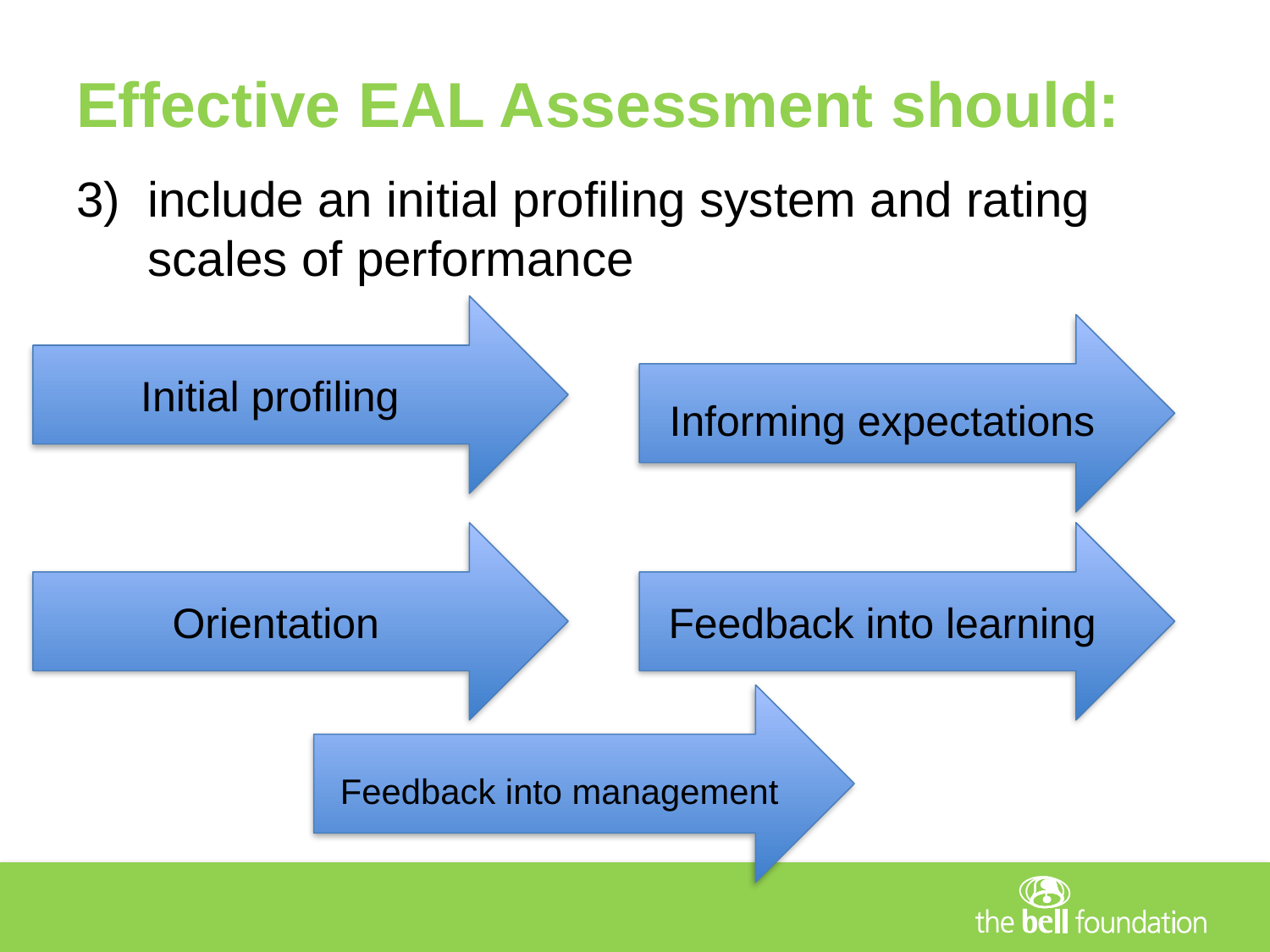

# Effective EAL Assessment should:
include an initial profiling system and rating scales of performance

Initial profiling

Informing expectations

Orientation
Feedback into learning

Feedback into management